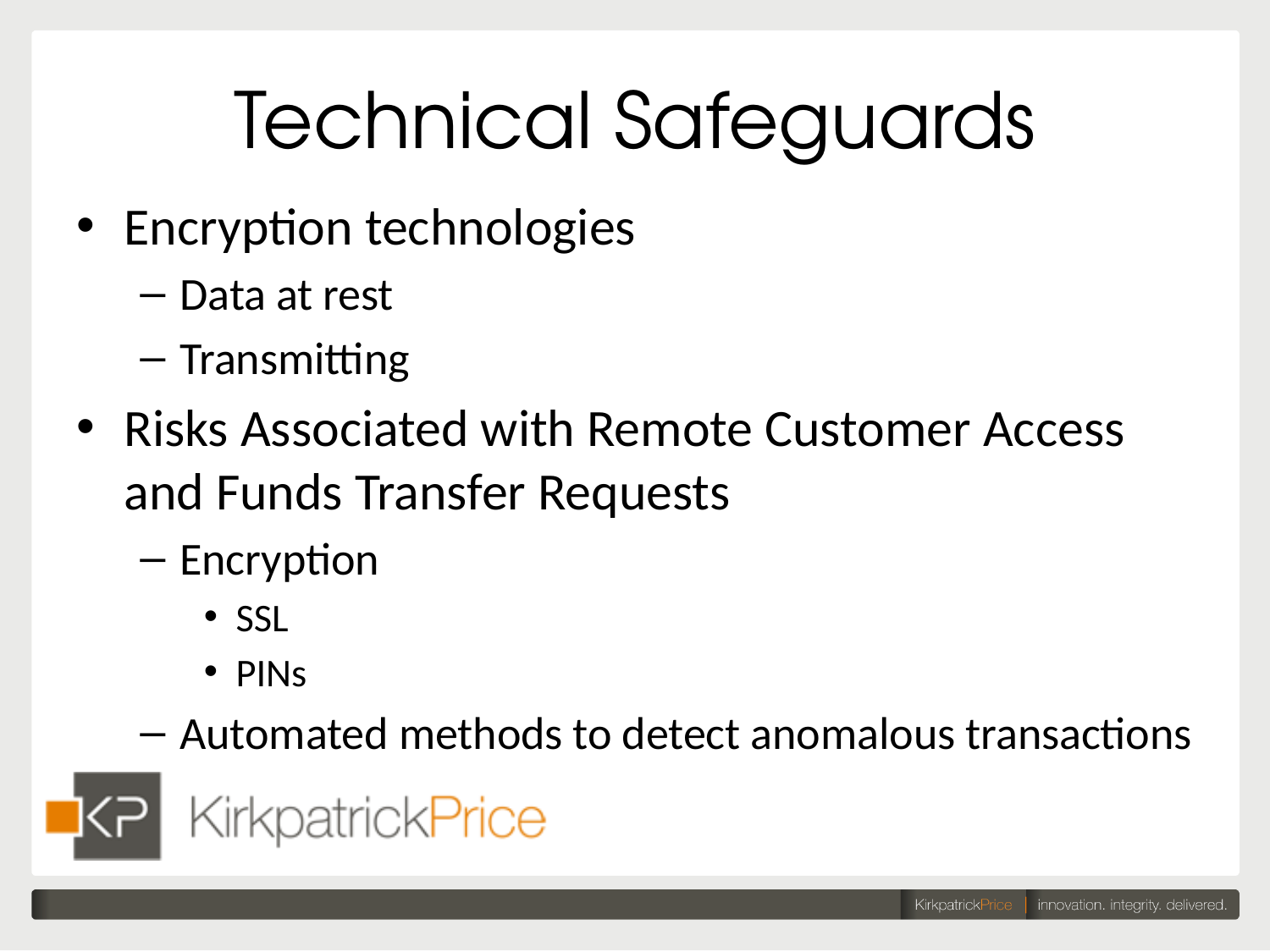

# Technical Safeguards
Encryption technologies
Data at rest
Transmitting
Risks Associated with Remote Customer Access and Funds Transfer Requests
Encryption
SSL
PINs
Automated methods to detect anomalous transactions